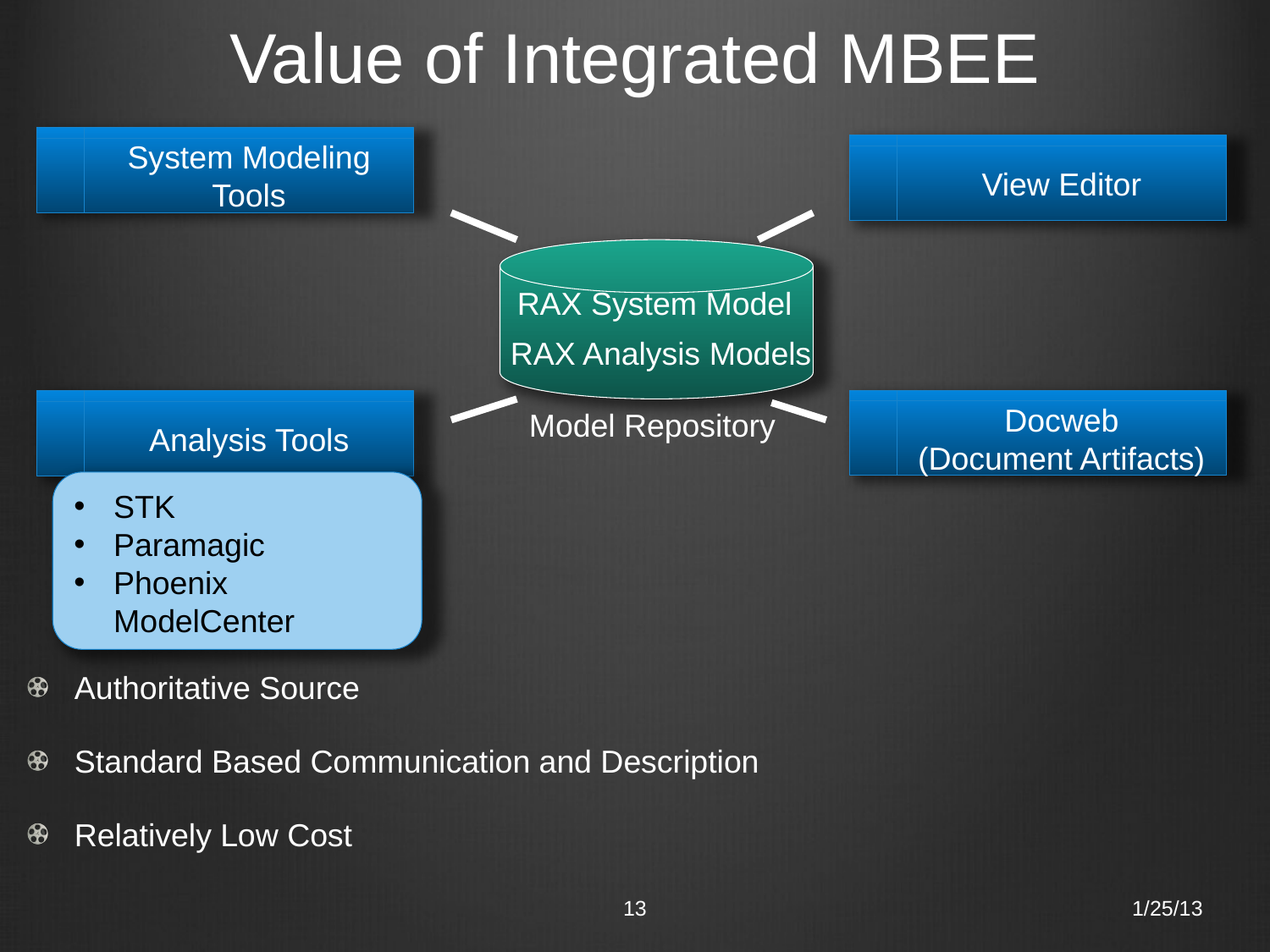

# Value of Integrated MBEE
System Modeling Tools
View Editor

RAX System Model
RAX Analysis Models
Docweb
(Document Artifacts)
Analysis Tools
Model Repository
STK
Paramagic
Phoenix ModelCenter

Authoritative Source
Standard Based Communication and Description
Relatively Low Cost

13
1/25/13